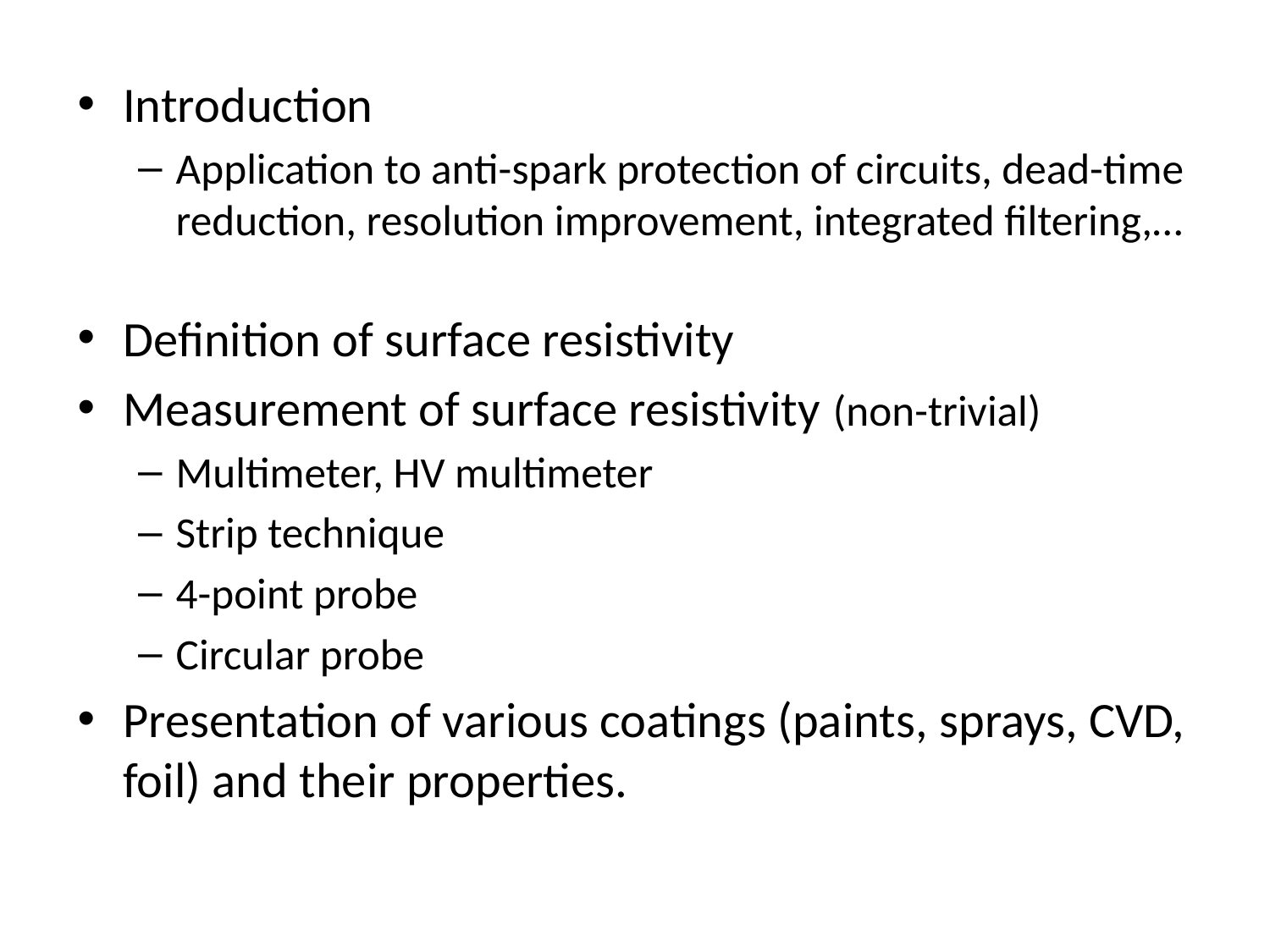

Introduction
Application to anti-spark protection of circuits, dead-time reduction, resolution improvement, integrated filtering,…
Definition of surface resistivity
Measurement of surface resistivity (non-trivial)
Multimeter, HV multimeter
Strip technique
4-point probe
Circular probe
Presentation of various coatings (paints, sprays, CVD, foil) and their properties.